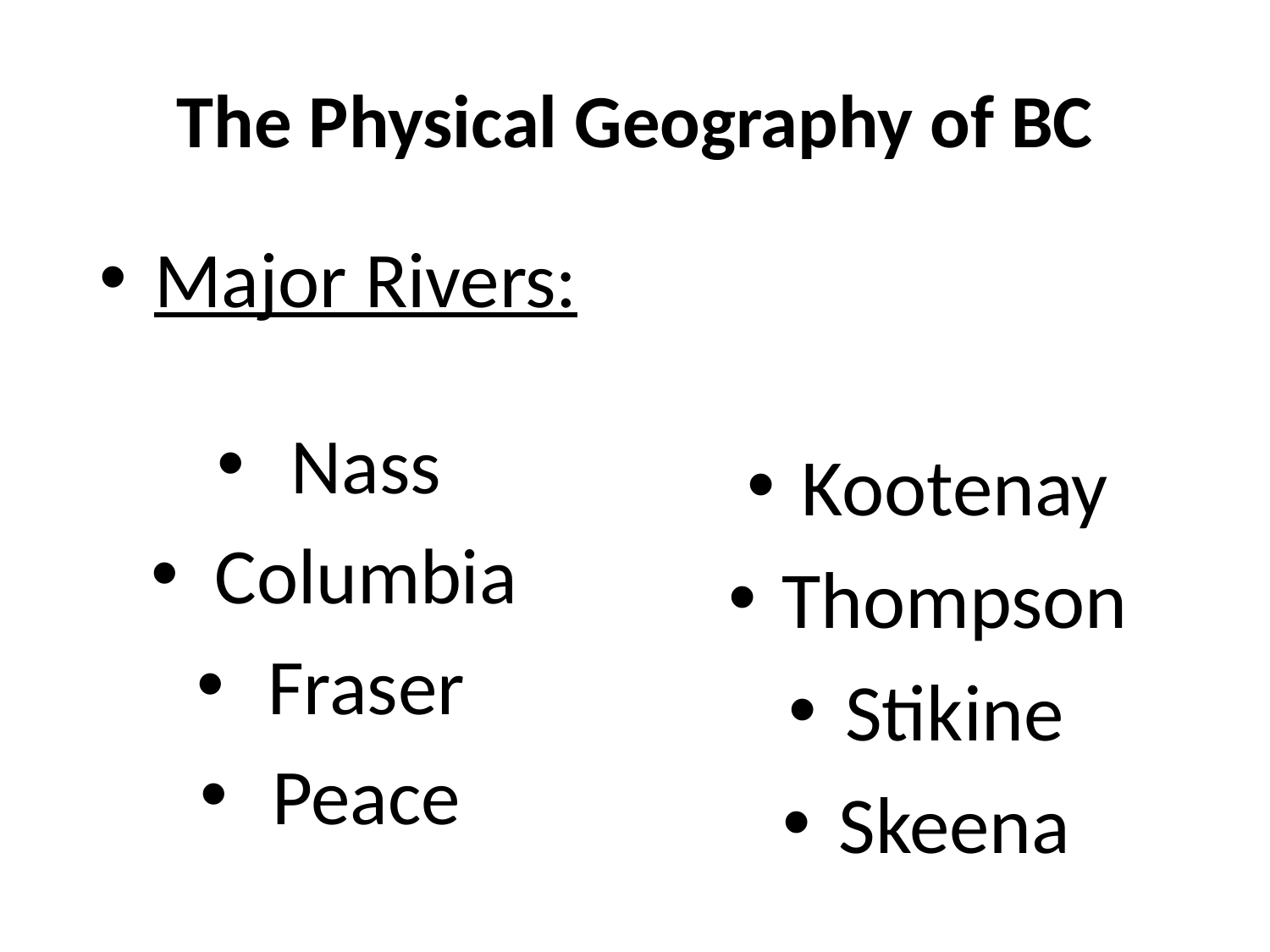

# The Physical Geography of BC
Major Rivers:

Nass
Columbia
Fraser
Peace
Kootenay
Thompson
Stikine
Skeena